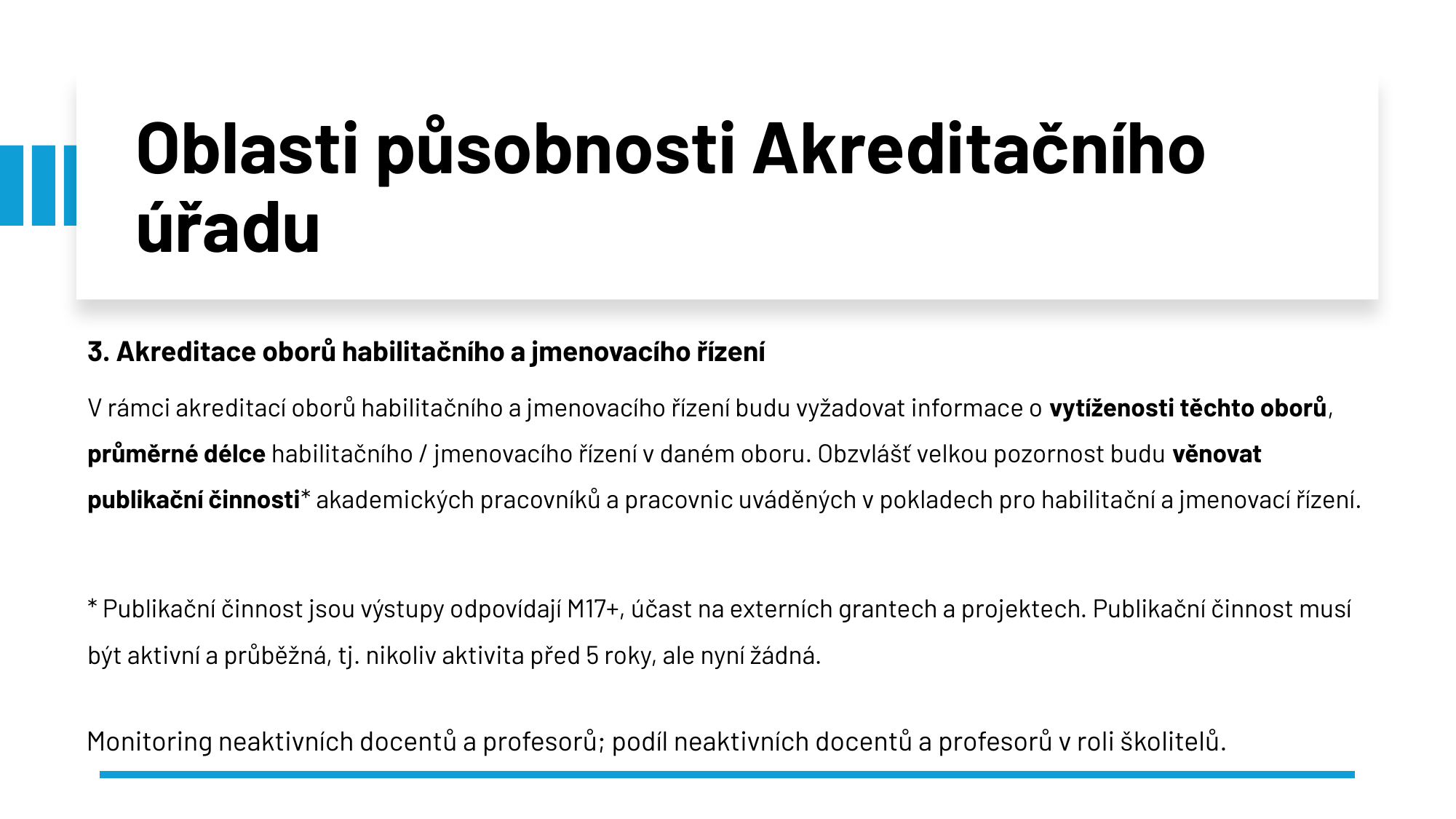

Oblasti působnosti Akreditačního úřadu

3. Akreditace oborů habilitačního a jmenovacího řízení
V rámci akreditací oborů habilitačního a jmenovacího řízení budu vyžadovat informace o vytíženosti těchto oborů, průměrné délce habilitačního / jmenovacího řízení v daném oboru. Obzvlášť velkou pozornost budu věnovat publikační činnosti* akademických pracovníků a pracovnic uváděných v pokladech pro habilitační a jmenovací řízení.

* Publikační činnost jsou výstupy odpovídají M17+, účast na externích grantech a projektech. Publikační činnost musí být aktivní a průběžná, tj. nikoliv aktivita před 5 roky, ale nyní žádná.
Monitoring neaktivních docentů a profesorů; podíl neaktivních docentů a profesorů v roli školitelů.